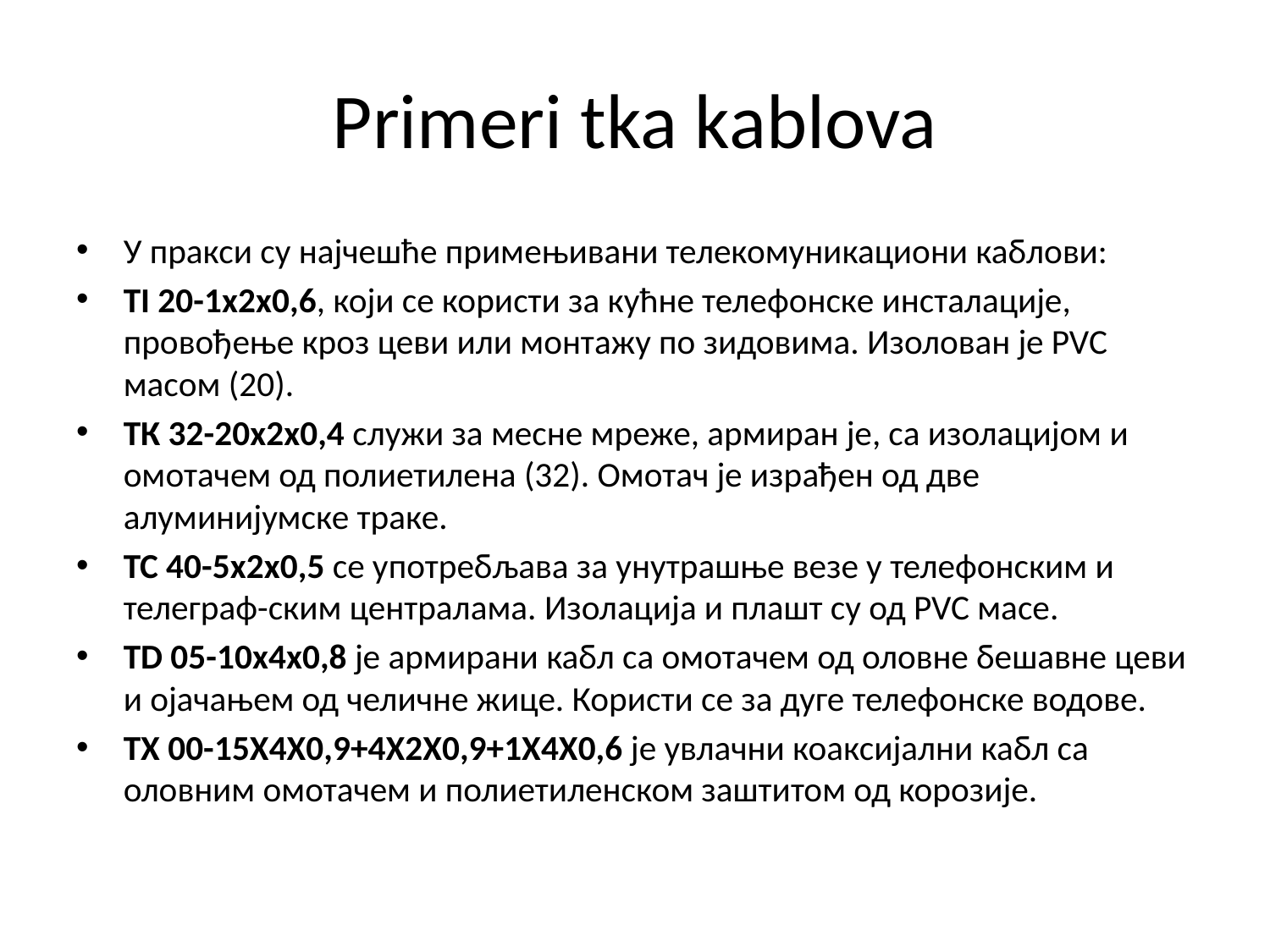

# Primeri tka kablova
У пракси су најчешће примењивани телекомуникациони каблови:
ТI 20-1х2х0,6, који се користи за кућне телефонске инсталације, провођење кроз цеви или монтажу по зидовима. Изолован је PVC масом (20).
ТК 32-20х2х0,4 служи за месне мреже, армиран је, са изолацијом и омотачем од полиетилена (32). Омотач је израђен од две алуминијумске траке.
ТС 40-5х2х0,5 се употребљава за унутрашње везе у телефонским и телеграф-ским централама. Изолација и плашт су од PVC масе.
ТD 05-10х4х0,8 је армирани кабл са омотачем од оловне бешавне цеви и ојачањем од челичне жице. Користи се за дуге телефонске водове.
TX 00-15X4X0,9+4X2X0,9+1X4X0,6 је увлачни коаксијални кабл са оловним омотачем и полиетиленском заштитом од корозије.